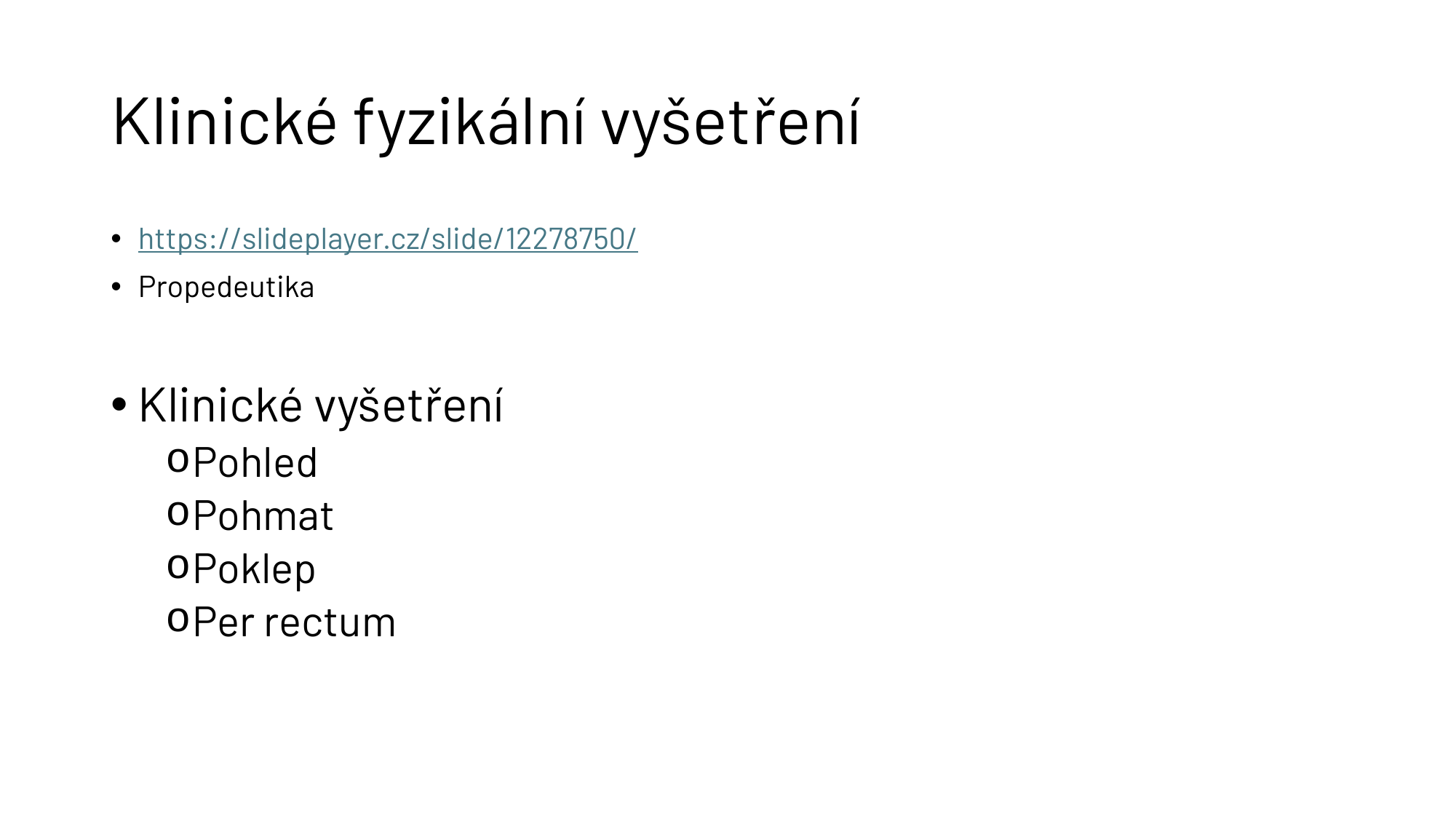

# Klinické fyzikální vyšetření
https://slideplayer.cz/slide/12278750/
Propedeutika

Klinické vyšetření
Pohled
Pohmat
Poklep
Per rectum